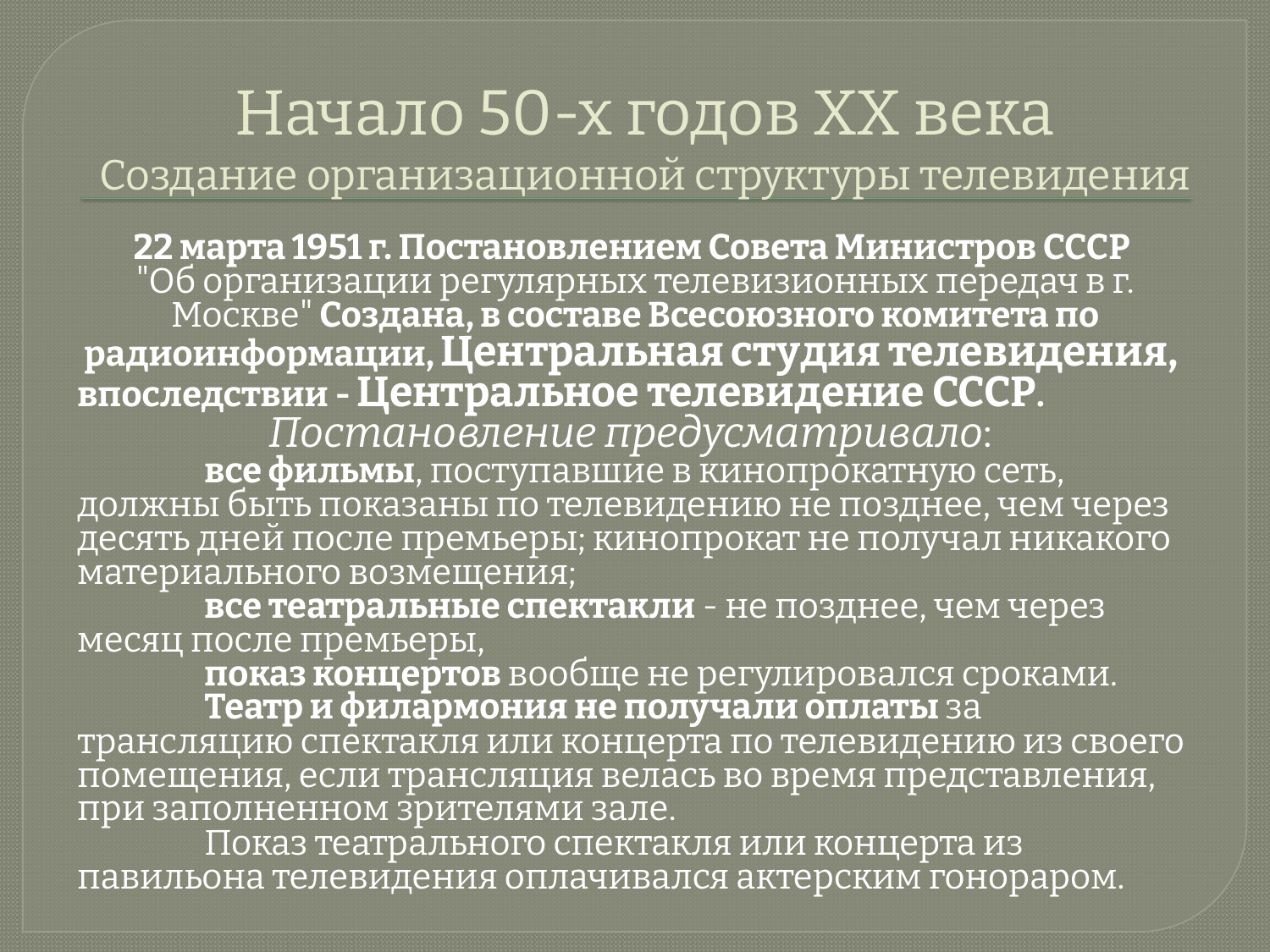

# Начало 50-х годов ХХ века Создание организационной структуры телевидения
22 марта 1951 г. Постановлением Совета Министров СССР
"Об организации регулярных телевизионных передач в г. Москве" Создана, в составе Всесоюзного комитета по радиоинформации, Центральная студия телевидения,
впоследствии - Центральное телевидение СССР.
Постановление предусматривало:
	все фильмы, поступавшие в кинопрокатную сеть, должны быть показаны по телевидению не позднее, чем через десять дней после премьеры; кинопрокат не получал никакого материального возмещения;
	все театральные спектакли - не позднее, чем через месяц после премьеры,
	показ концертов вообще не регулировался сроками.
	Театр и филармония не получали оплаты за трансляцию спектакля или концерта по телевидению из своего помещения, если трансляция велась во время представления, при заполненном зрителями зале.
	Показ театрального спектакля или концерта из павильона телевидения оплачивался актерским гонораром.